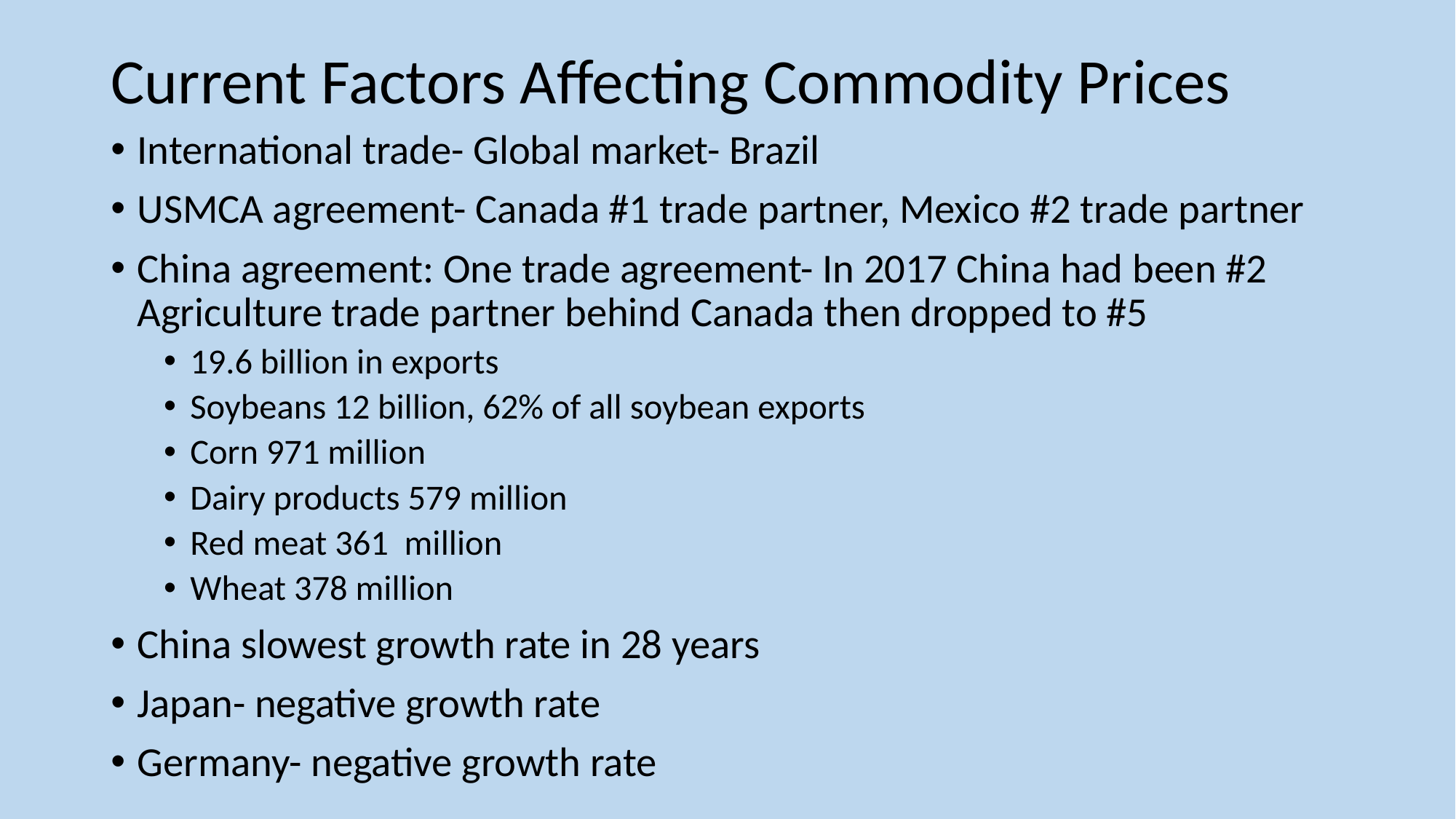

# Current Factors Affecting Commodity Prices
International trade- Global market- Brazil
USMCA agreement- Canada #1 trade partner, Mexico #2 trade partner
China agreement: One trade agreement- In 2017 China had been #2 Agriculture trade partner behind Canada then dropped to #5
19.6 billion in exports
Soybeans 12 billion, 62% of all soybean exports
Corn 971 million
Dairy products 579 million
Red meat 361  million
Wheat 378 million
China slowest growth rate in 28 years
Japan- negative growth rate
Germany- negative growth rate